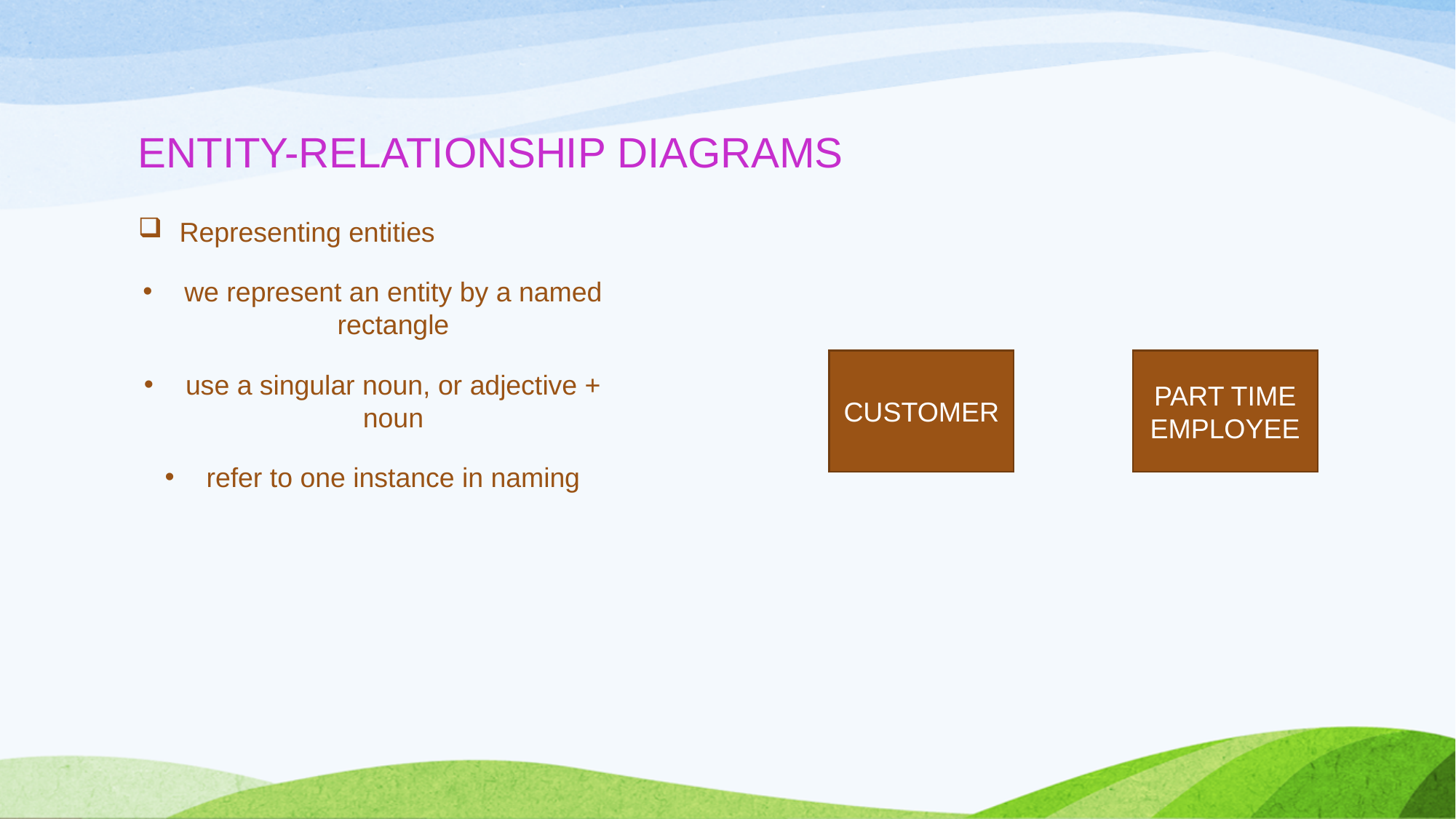

# ENTITY-RELATIONSHIP DIAGRAMS
Representing entities
we represent an entity by a named rectangle
use a singular noun, or adjective + noun
refer to one instance in naming
CUSTOMER
PART TIME EMPLOYEE